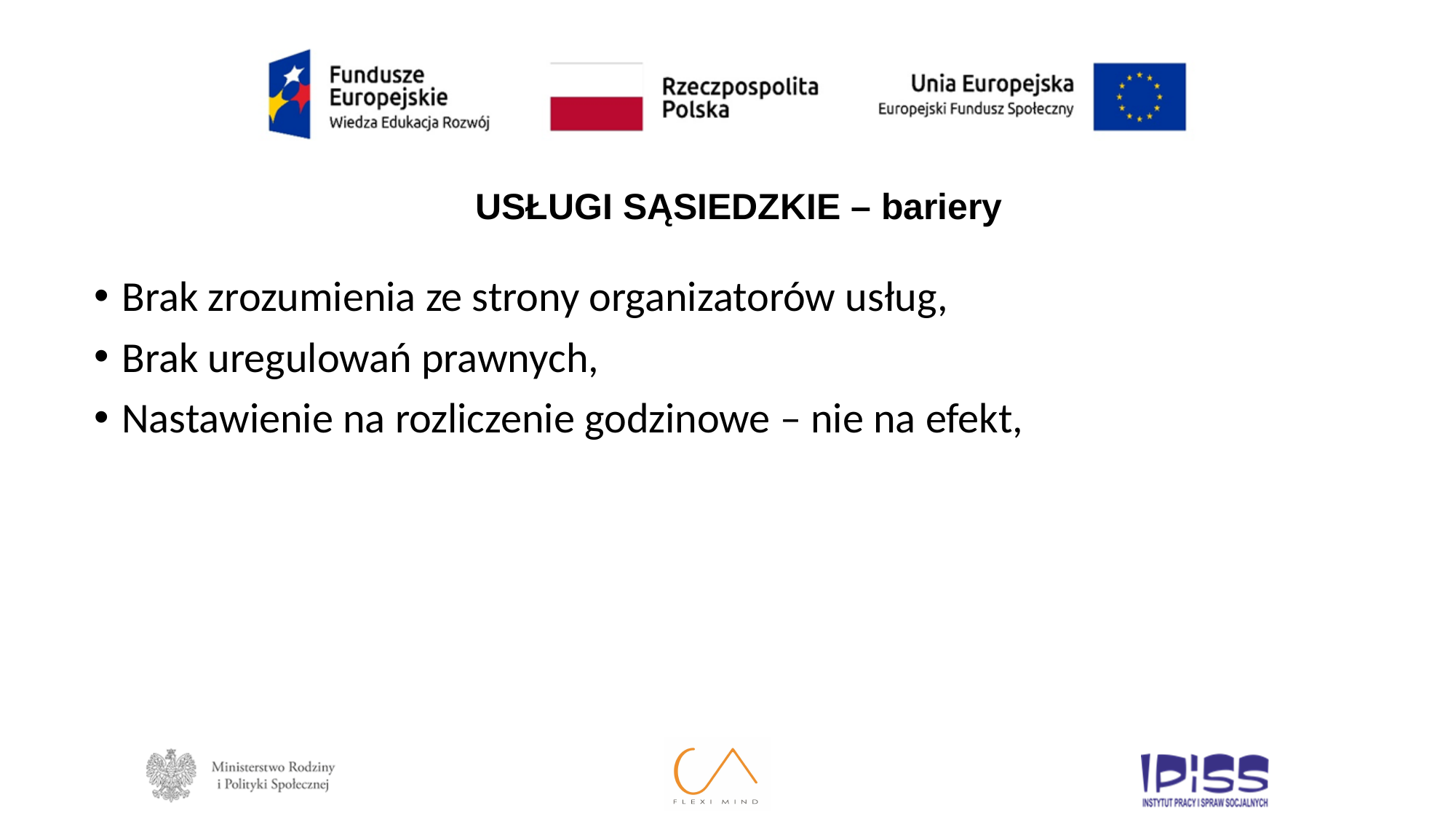

USŁUGI SĄSIEDZKIE – bariery
Brak zrozumienia ze strony organizatorów usług,
Brak uregulowań prawnych,
Nastawienie na rozliczenie godzinowe – nie na efekt,